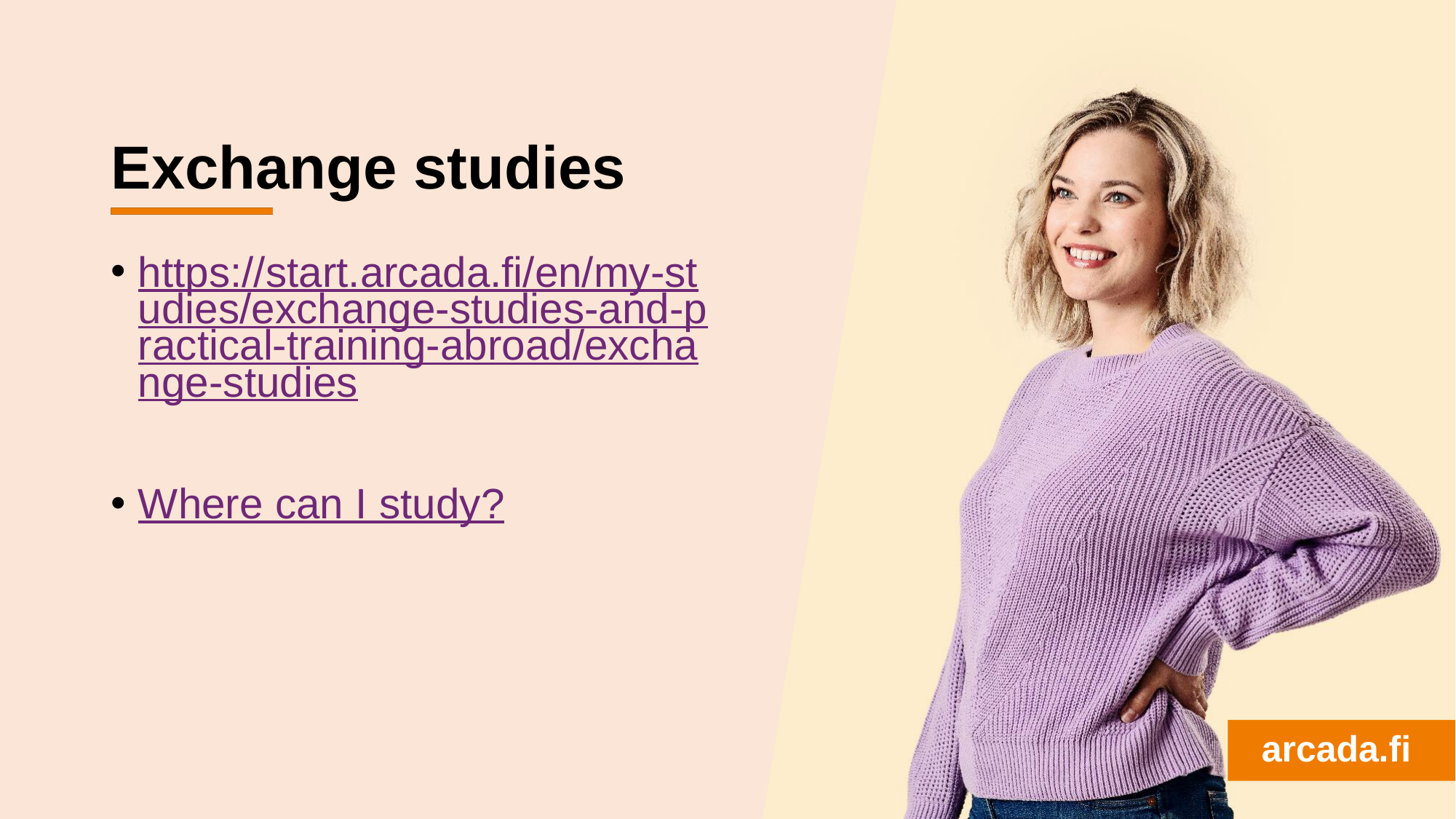

# Exchange studies
https://start.arcada.fi/en/my-studies/exchange-studies-and-practical-training-abroad/exchange-studies

Where can I study?